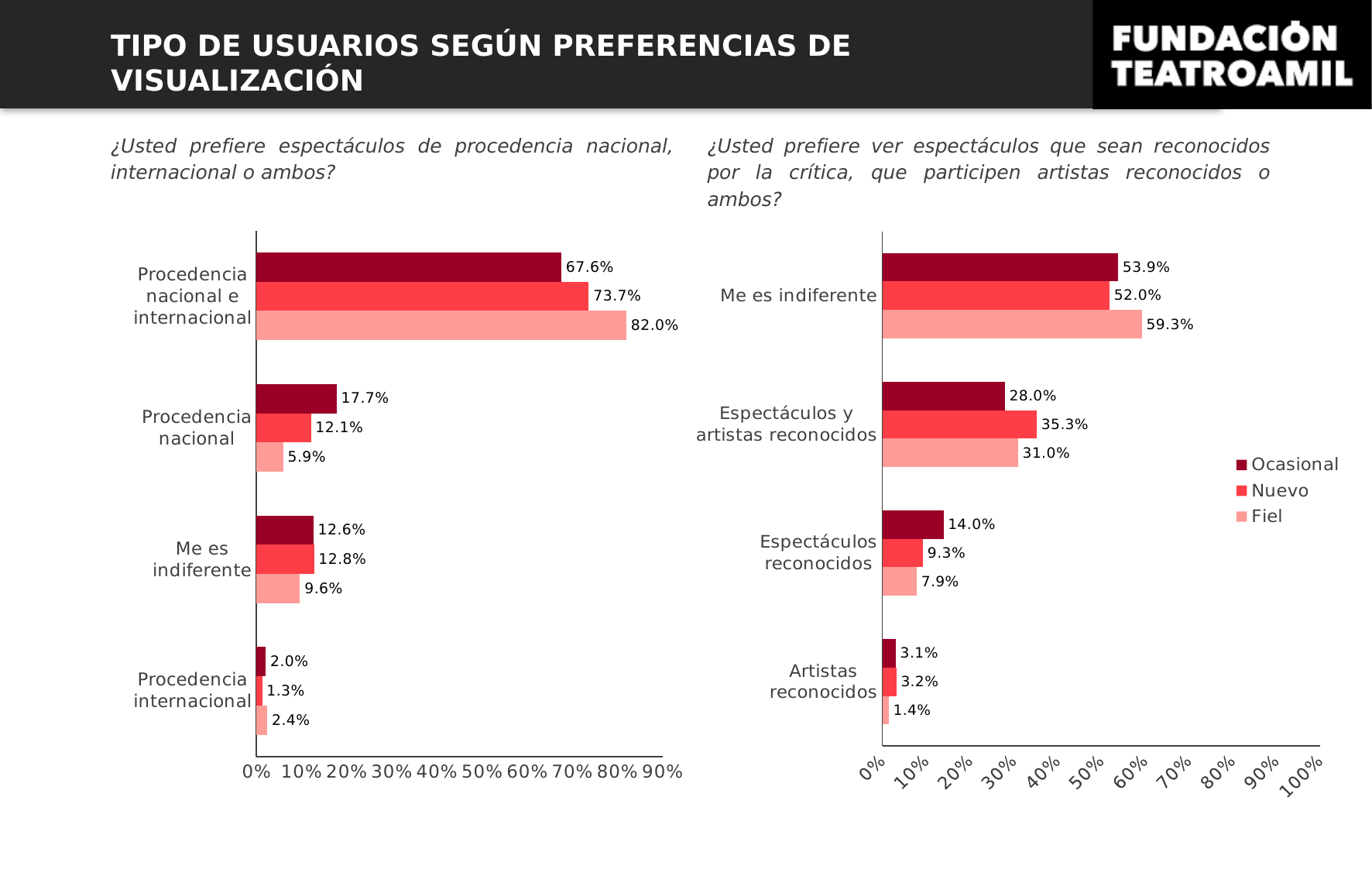

TIPO DE USUARIOS SEGÚN PREFERENCIAS DE VISUALIZACIÓN
¿Usted prefiere espectáculos de procedencia nacional, internacional o ambos?

¿Usted prefiere ver espectáculos que sean reconocidos por la crítica, que participen artistas reconocidos o ambos?

### Chart

| Category | Fiel | Nuevo | Ocasional |
|---|---|---|---|
| Procedencia internacional | 0.024115755627009645 | 0.01264367816091954 | 0.020477815699658702 |
| Me es indiferente | 0.09646302250803858 | 0.12758620689655173 | 0.12627986348122866 |
| Procedencia nacional | 0.0594855305466238 | 0.12068965517241378 | 0.17747440273037543 |
| Procedencia nacional e internacional | 0.819935691318328 | 0.7367816091954024 | 0.6757679180887373 |

### Chart

| Category | Fiel | Nuevo | Ocasional |
|---|---|---|---|
| Artistas reconocidos | 0.014469453376205787 | 0.03218390804597701 | 0.030716723549488054 |
| Espectáculos reconocidos | 0.07877813504823152 | 0.09310344827586209 | 0.13993174061433447 |
| Espectáculos y artistas reconocidos | 0.3102893890675241 | 0.35287356321839086 | 0.27986348122866894 |
| Me es indiferente | 0.5932475884244373 | 0.5195402298850574 | 0.5392491467576792 |